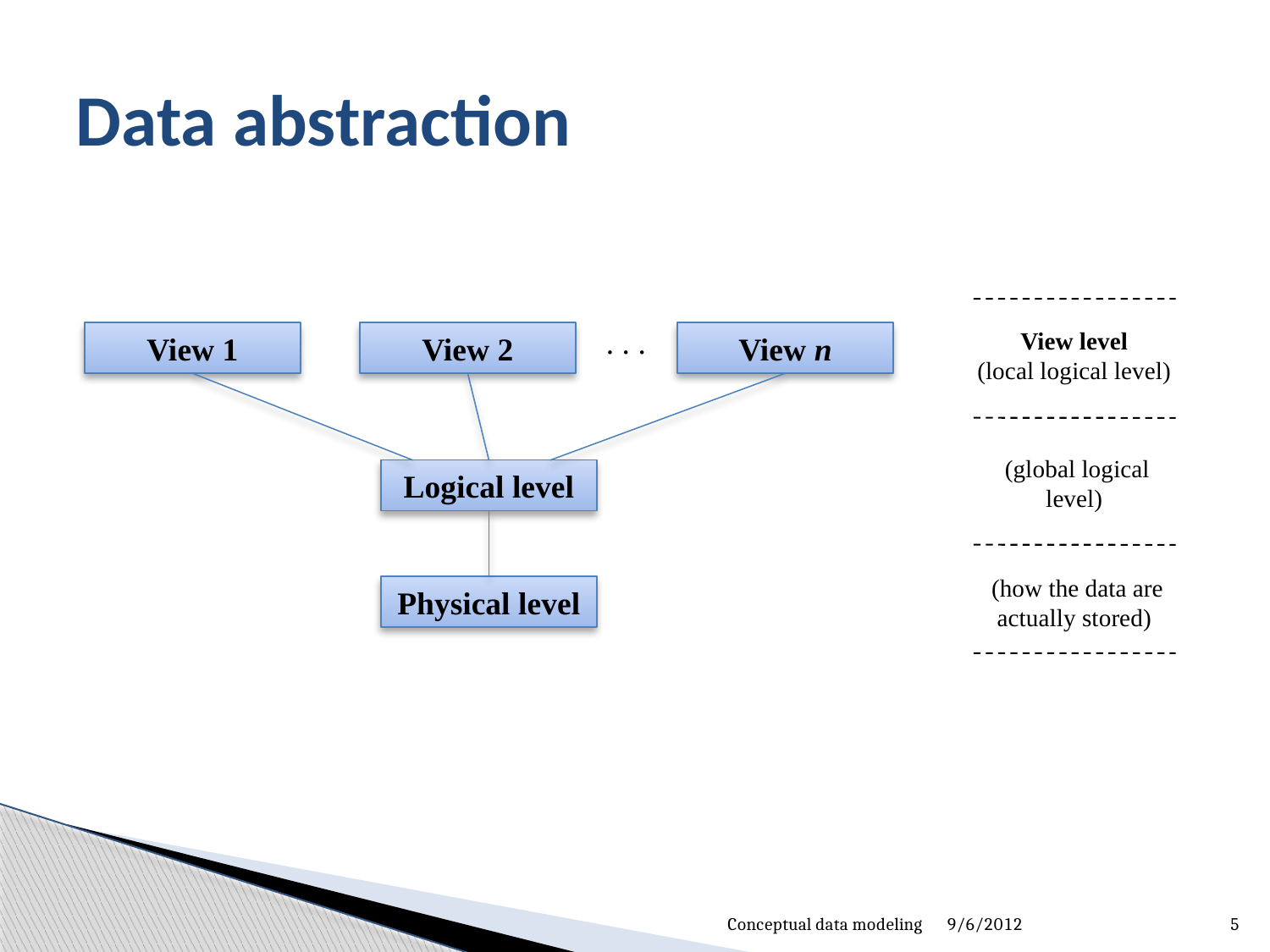

# Data abstraction

. . .
View level
(local logical level)
View 1
View 2
View n

 (global logical level)
Logical level

 (how the data are actually stored)
Physical level

Conceptual data modeling
9/6/2012
5